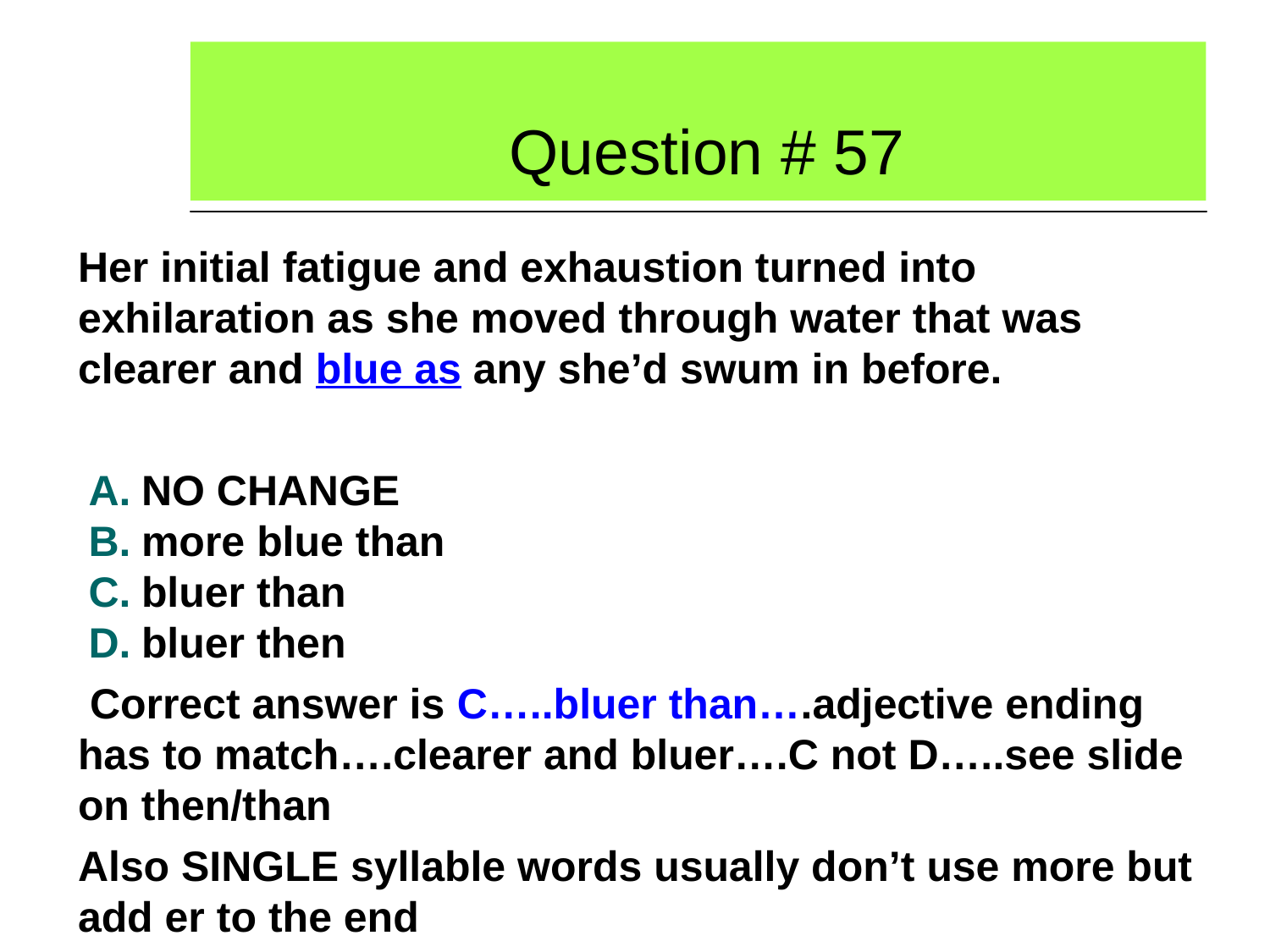

# Question # 57
Her initial fatigue and exhaustion turned into exhilaration as she moved through water that was clearer and blue as any she’d swum in before.

NO CHANGE
more blue than
bluer than
bluer then
 Correct answer is C…..bluer than….adjective ending has to match….clearer and bluer….C not D…..see slide on then/than
Also SINGLE syllable words usually don’t use more but add er to the end